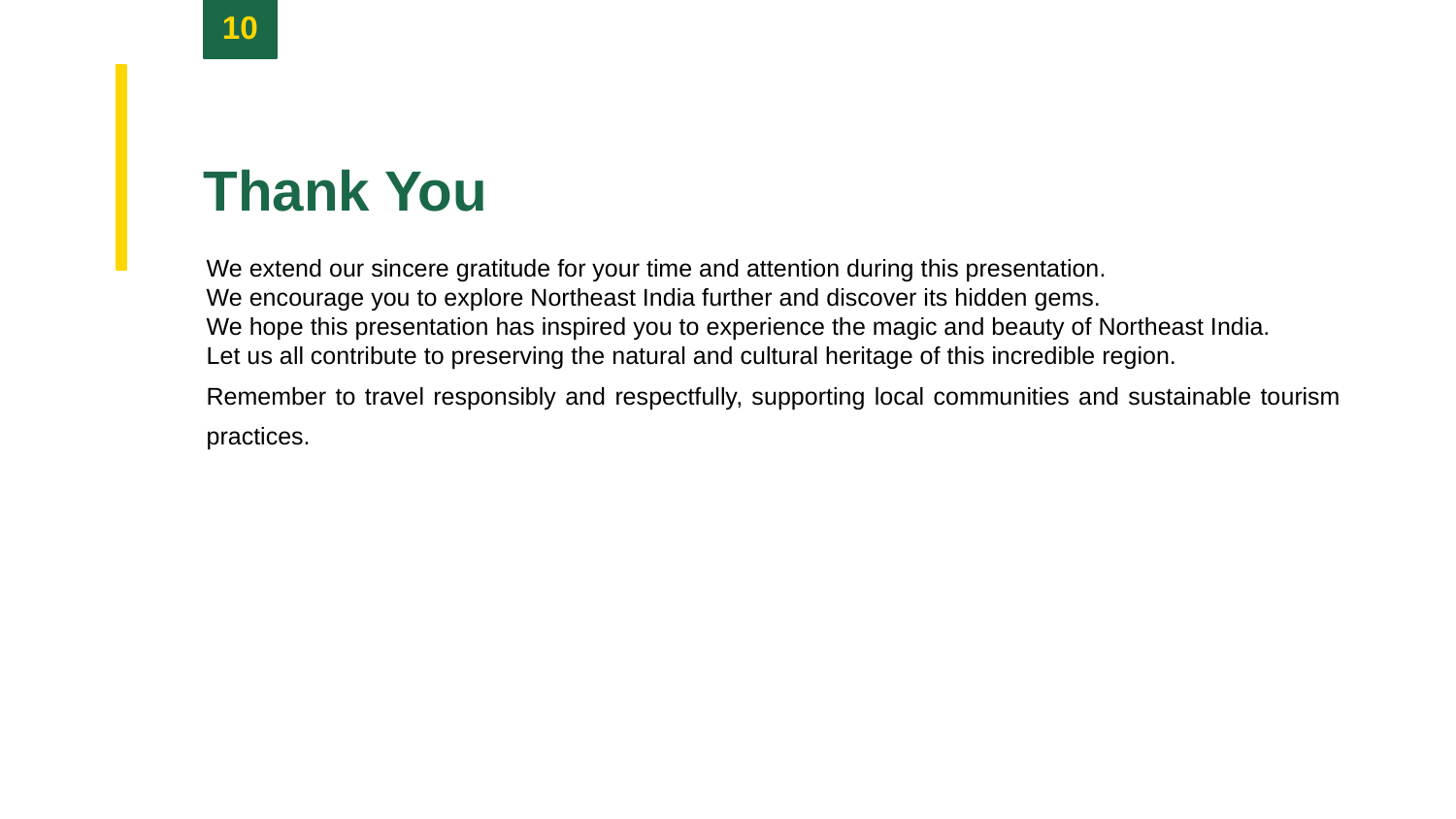

10

Thank You
We extend our sincere gratitude for your time and attention during this presentation.
We encourage you to explore Northeast India further and discover its hidden gems.
We hope this presentation has inspired you to experience the magic and beauty of Northeast India.
Let us all contribute to preserving the natural and cultural heritage of this incredible region.
Remember to travel responsibly and respectfully, supporting local communities and sustainable tourism practices.